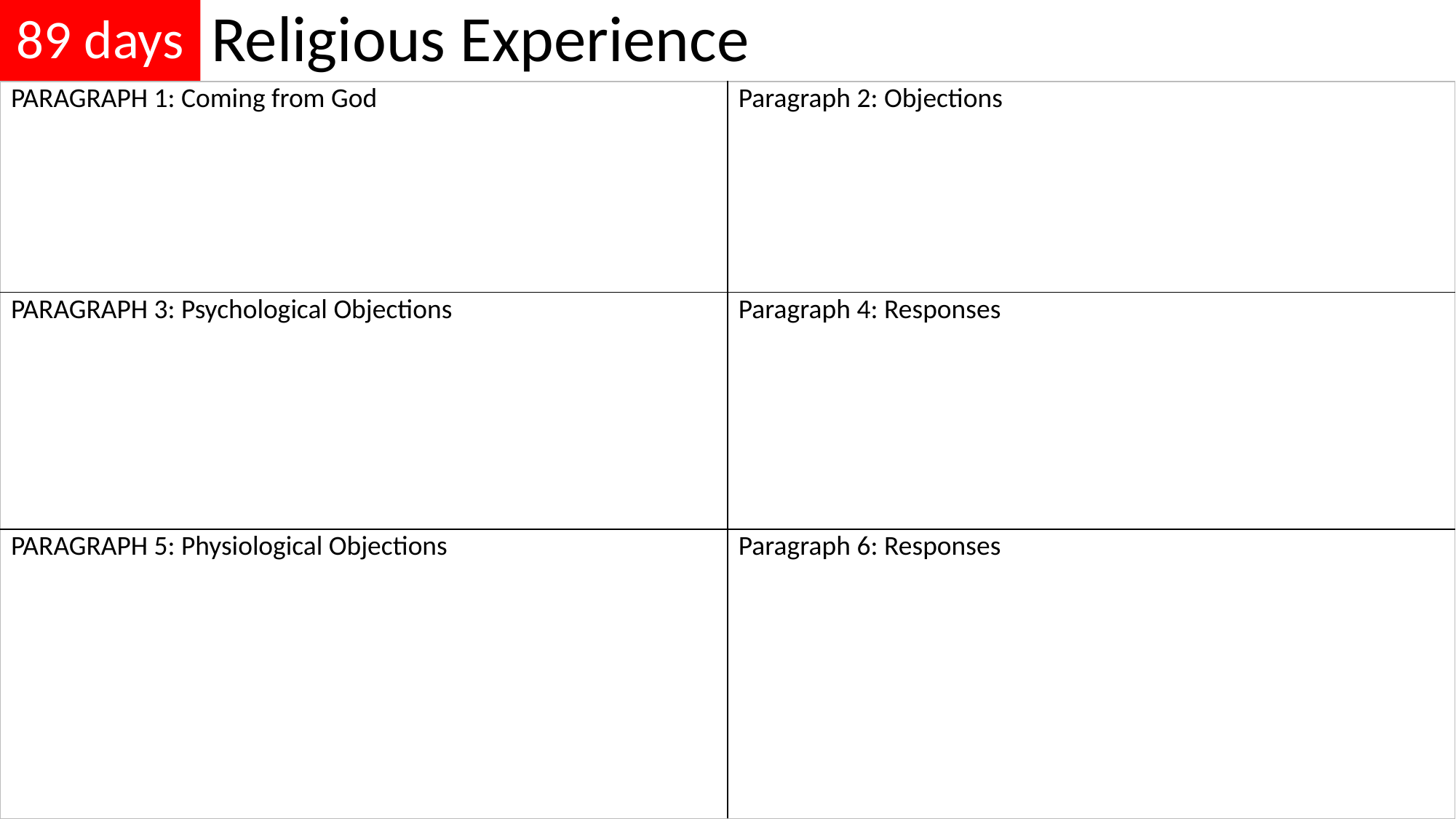

# 89 days
Religious Experience
| PARAGRAPH 1: Coming from God | Paragraph 2: Objections |
| --- | --- |
| PARAGRAPH 3: Psychological Objections | Paragraph 4: Responses |
| PARAGRAPH 5: Physiological Objections | Paragraph 6: Responses |